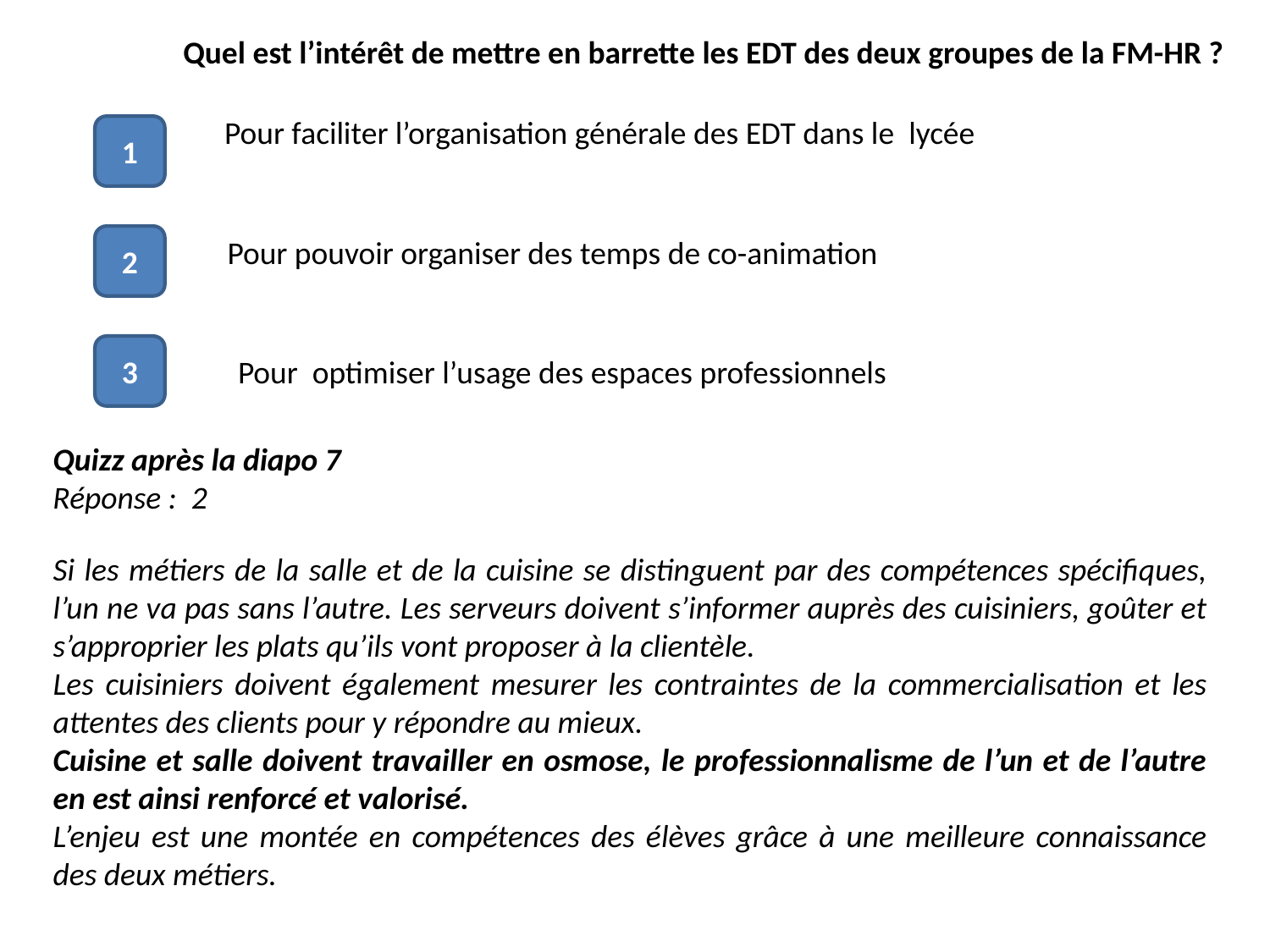

Quel est l’intérêt de mettre en barrette les EDT des deux groupes de la FM-HR ?

 Pour faciliter l’organisation générale des EDT dans le  lycée
1
2
Pour pouvoir organiser des temps de co-animation
3
Pour  optimiser l’usage des espaces professionnels
Quizz après la diapo 7
Réponse :  2

Si les métiers de la salle et de la cuisine se distinguent par des compétences spécifiques, l’un ne va pas sans l’autre. Les serveurs doivent s’informer auprès des cuisiniers, goûter et s’approprier les plats qu’ils vont proposer à la clientèle.
Les cuisiniers doivent également mesurer les contraintes de la commercialisation et les attentes des clients pour y répondre au mieux.
Cuisine et salle doivent travailler en osmose, le professionnalisme de l’un et de l’autre en est ainsi renforcé et valorisé.
L’enjeu est une montée en compétences des élèves grâce à une meilleure connaissance des deux métiers.